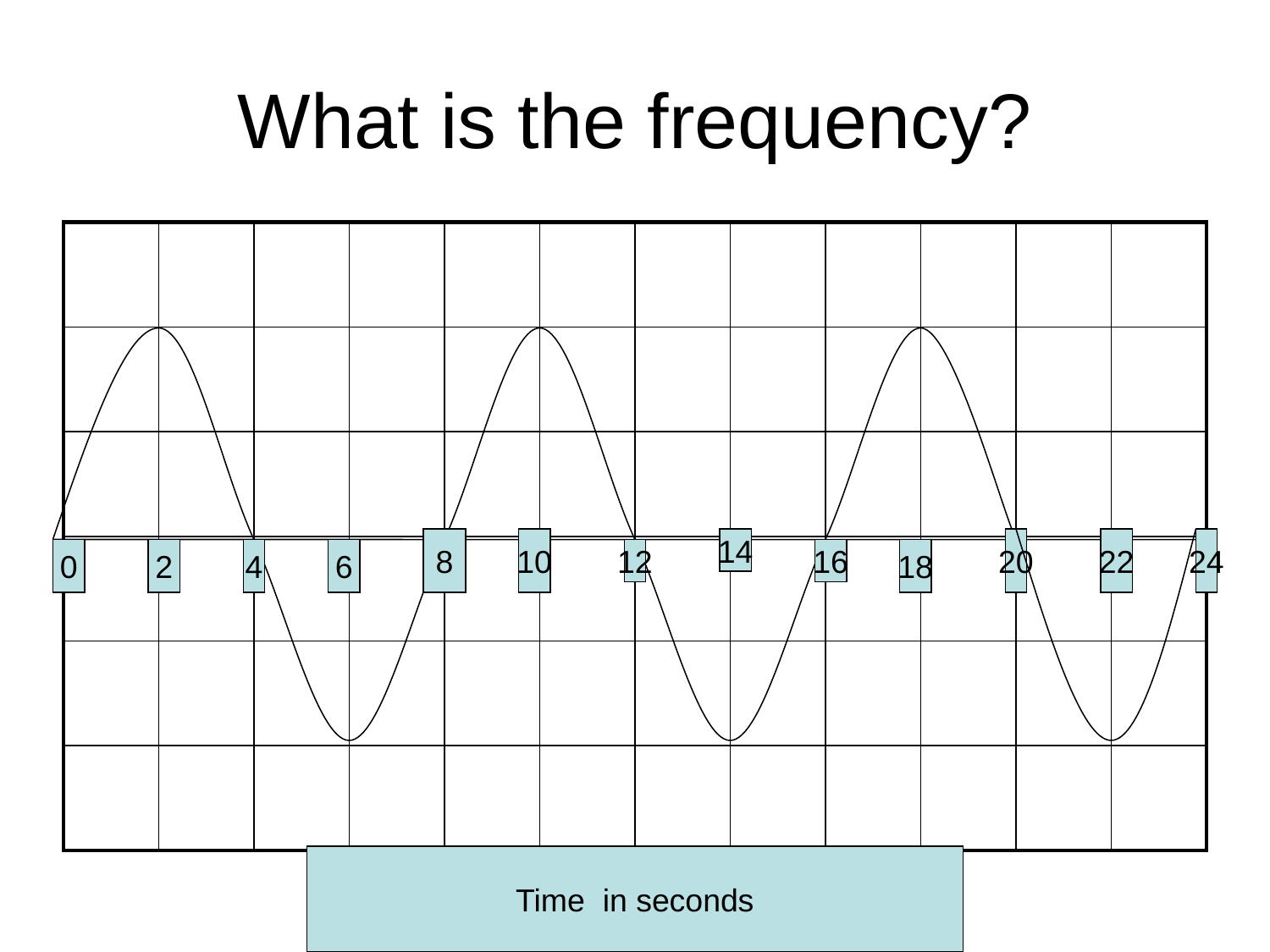

# What is the frequency?
|  |  |  |  |  |  |  |  |  |  |  |  |
| --- | --- | --- | --- | --- | --- | --- | --- | --- | --- | --- | --- |
|  |  |  |  |  |  |  |  |  |  |  |  |
|  |  |  |  |  |  |  |  |  |  |  |  |
|  |  |  |  |  |  |  |  |  |  |  |  |
|  |  |  |  |  |  |  |  |  |  |  |  |
|  |  |  |  |  |  |  |  |  |  |  |  |

8
10
14
20

22
24

0
2
4
6
12
16
18
Time  in seconds